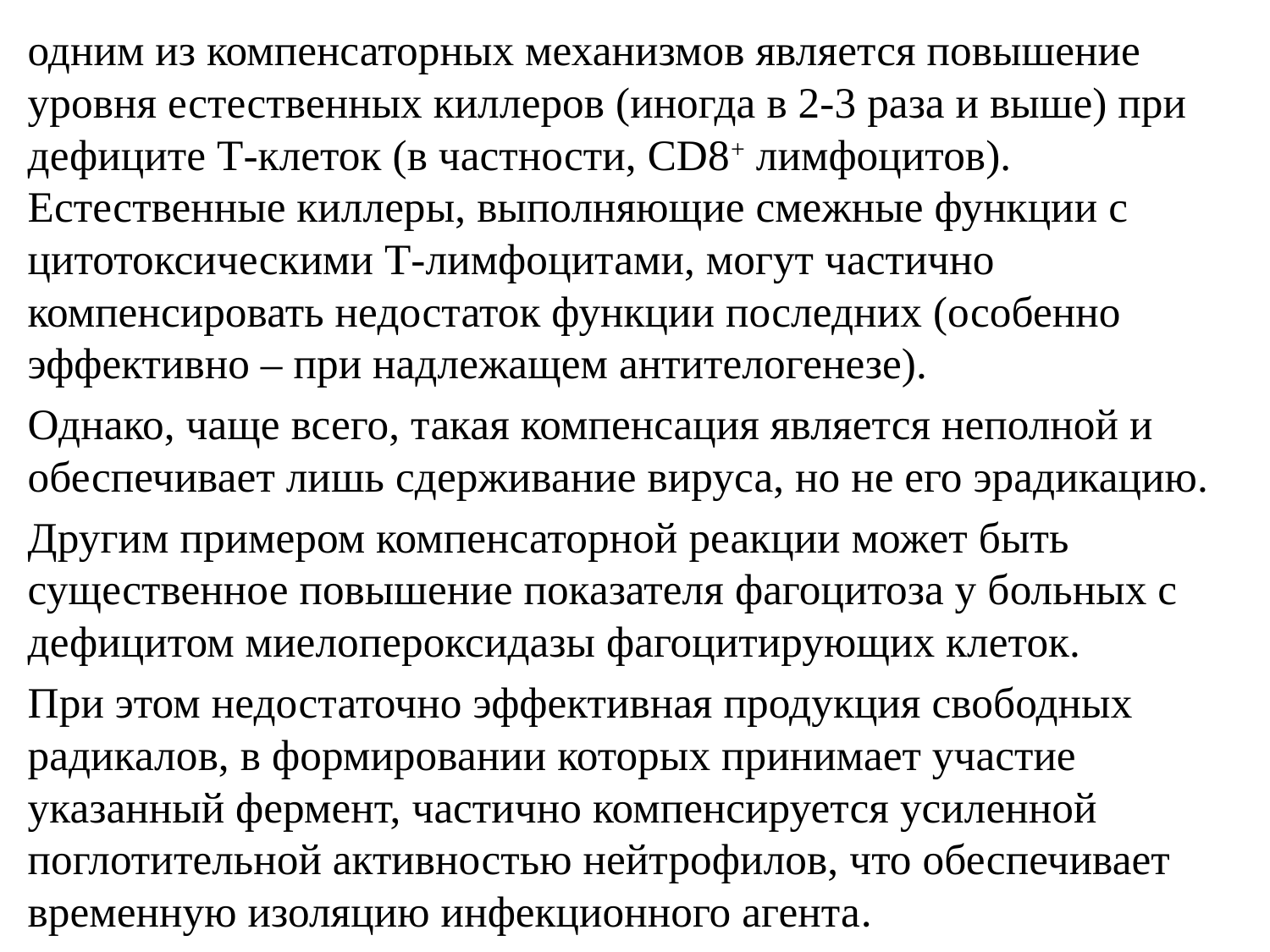

одним из компенсаторных механизмов является повышение уровня естественных киллеров (иногда в 2-3 раза и выше) при дефиците Т-клеток (в частности, CD8+ лимфоцитов). Естественные киллеры, выполняющие смежные функции с цитотоксическими Т-лимфоцитами, могут частично компенсировать недостаток функции последних (особенно эффективно – при надлежащем антителогенезе).
Однако, чаще всего, такая компенсация является неполной и обеспечивает лишь сдерживание вируса, но не его эрадикацию.
Другим примером компенсаторной реакции может быть существенное повышение показателя фагоцитоза у больных с дефицитом миелопероксидазы фагоцитирующих клеток.
При этом недостаточно эффективная продукция свободных радикалов, в формировании которых принимает участие указанный фермент, частично компенсируется усиленной поглотительной активностью нейтрофилов, что обеспечивает временную изоляцию инфекционного агента.

#